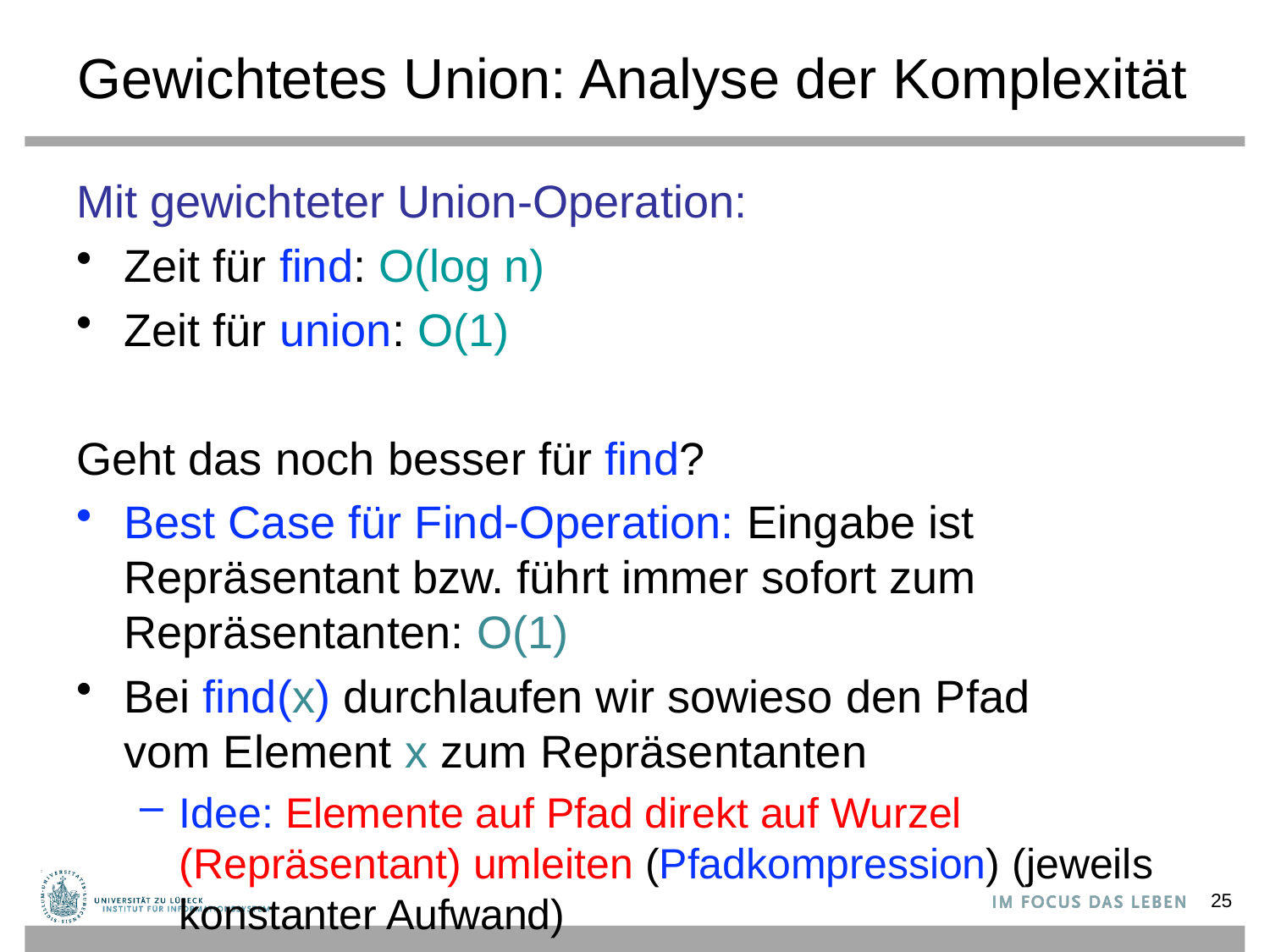

# Gewichtetes Union: Analyse der Komplexität
Mit gewichteter Union-Operation:
Zeit für find: O(log n)
Zeit für union: O(1)

Geht das noch besser für find?
Best Case für Find-Operation: Eingabe ist Repräsentant bzw. führt immer sofort zum Repräsentanten: O(1)
Bei find(x) durchlaufen wir sowieso den Pfad
vom Element x zum Repräsentanten
Idee: Elemente auf Pfad direkt auf Wurzel (Repräsentant) umleiten (Pfadkompression) (jeweils konstanter Aufwand)
25